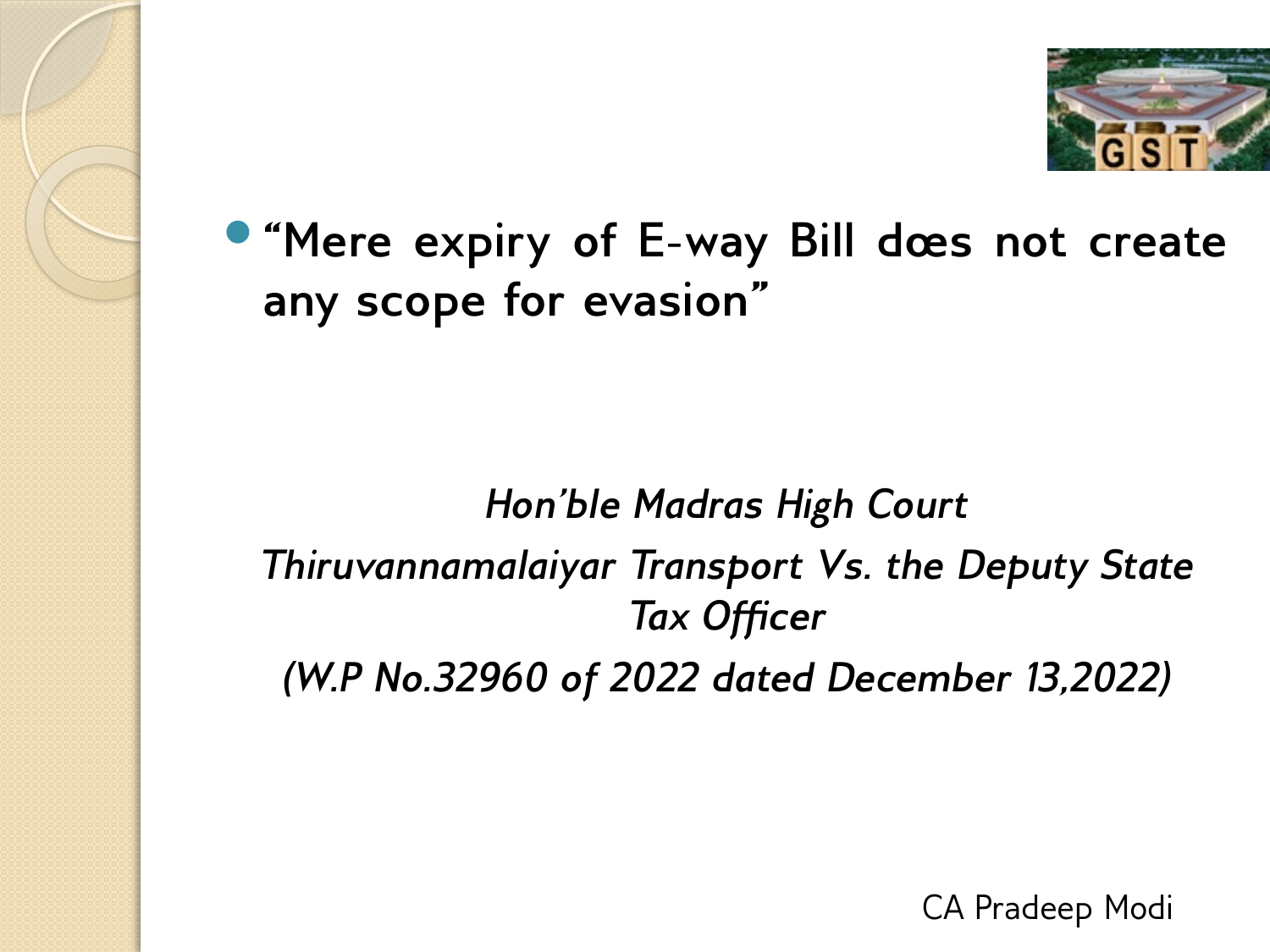

#
“Mere expiry of E-way Bill does not create any scope for evasion”

Hon’ble Madras High Court
Thiruvannamalaiyar Transport Vs. the Deputy State Tax Officer
(W.P No.32960 of 2022 dated December 13,2022)